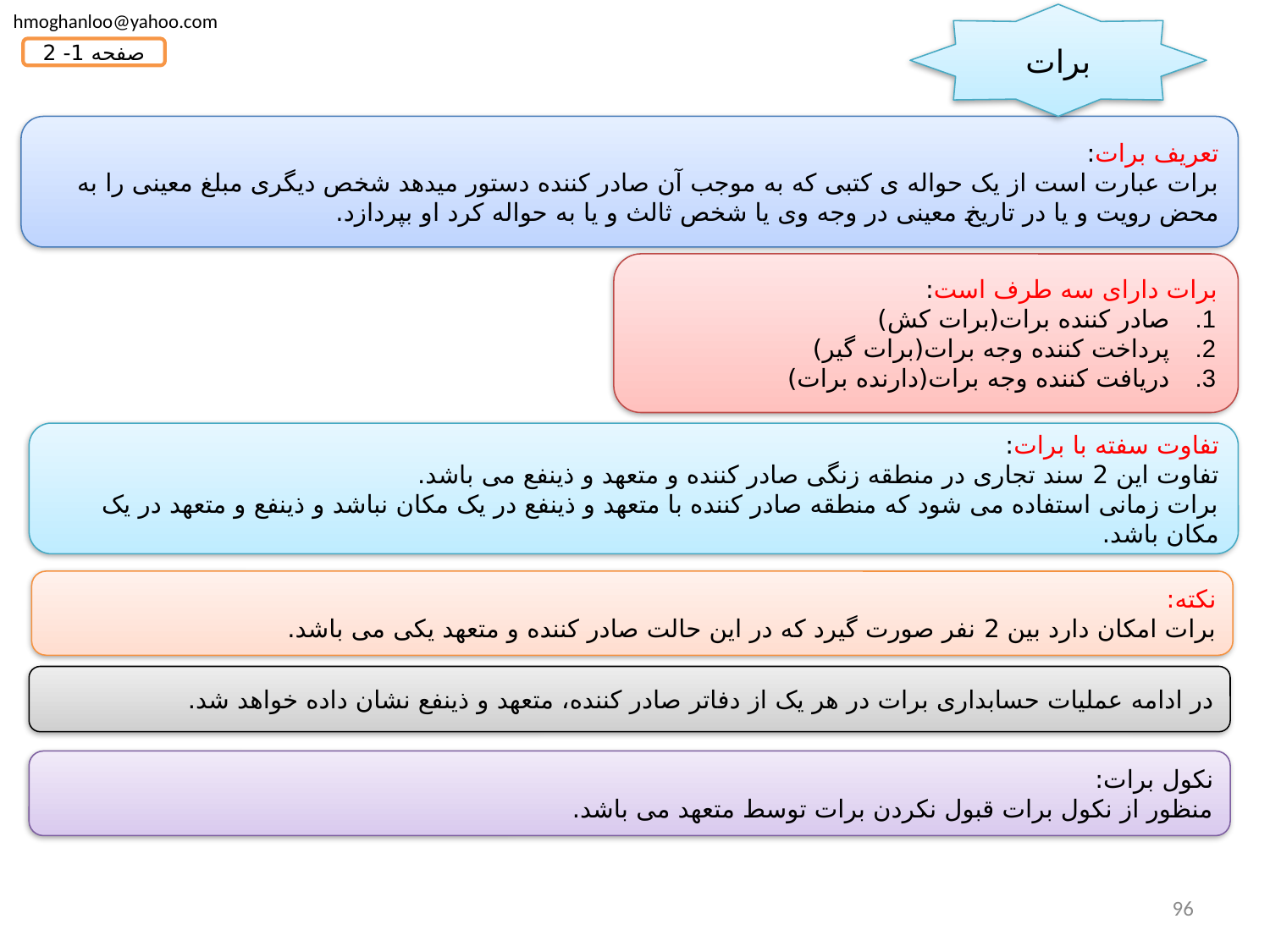

hmoghanloo@yahoo.com
برات
صفحه 1- 2
تعریف برات:
برات عبارت است از یک حواله ی کتبی که به موجب آن صادر کننده دستور میدهد شخص دیگری مبلغ معینی را به محض رویت و یا در تاریخ معینی در وجه وی یا شخص ثالث و یا به حواله کرد او بپردازد.
برات دارای سه طرف است:
صادر کننده برات(برات کش)
پرداخت کننده وجه برات(برات گیر)
دریافت کننده وجه برات(دارنده برات)
تفاوت سفته با برات:
تفاوت این 2 سند تجاری در منطقه زنگی صادر کننده و متعهد و ذینفع می باشد.
برات زمانی استفاده می شود که منطقه صادر کننده با متعهد و ذینفع در یک مکان نباشد و ذینفع و متعهد در یک مکان باشد.
نکته:
برات امکان دارد بین 2 نفر صورت گیرد که در این حالت صادر کننده و متعهد یکی می باشد.
در ادامه عملیات حسابداری برات در هر یک از دفاتر صادر کننده، متعهد و ذینفع نشان داده خواهد شد.
نکول برات:
منظور از نکول برات قبول نکردن برات توسط متعهد می باشد.
96